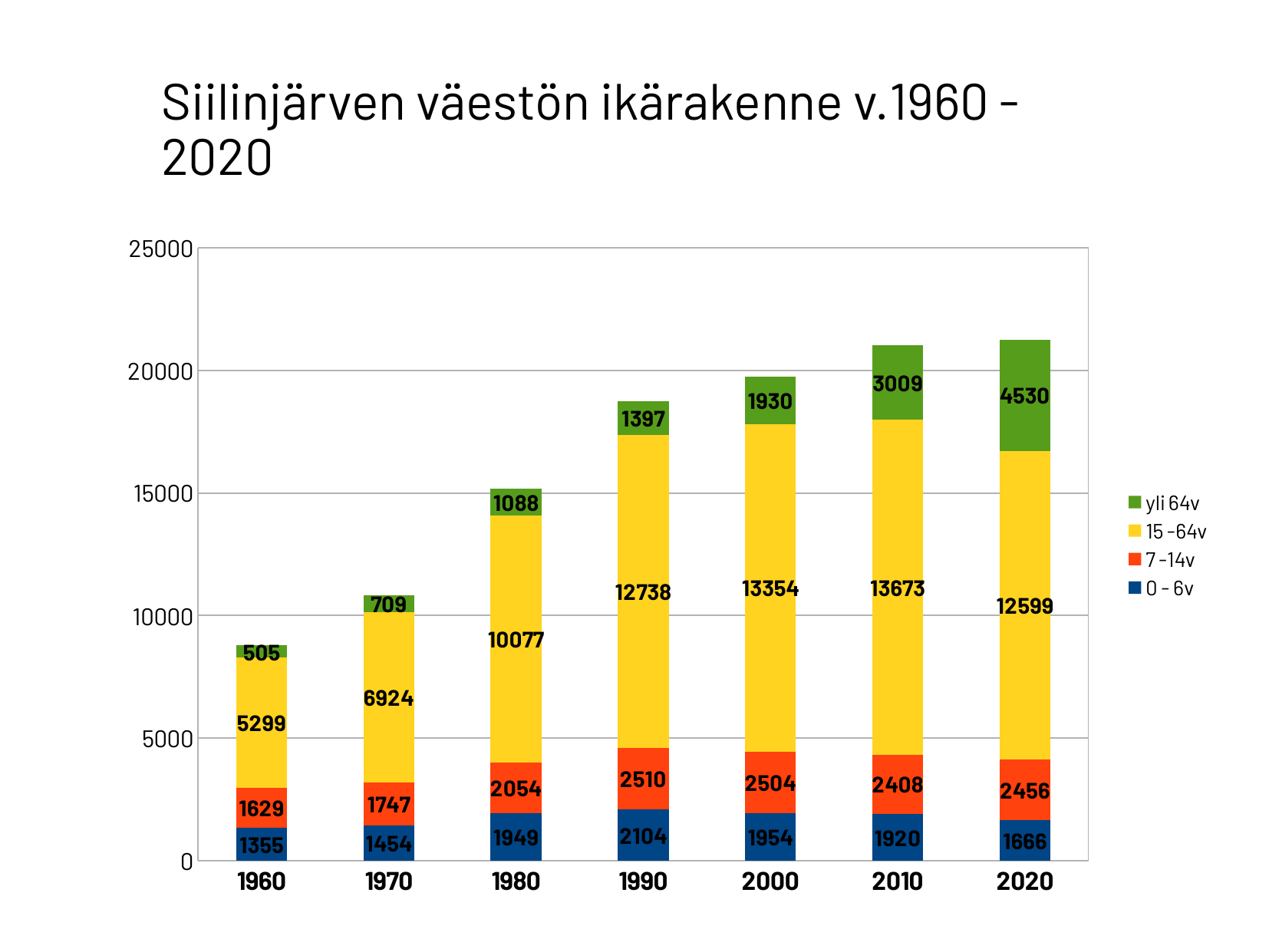

Siilinjärven väestön ikärakenne v.1960 - 2020

### Chart

| Category |  |  |  |  |
|---|---|---|---|---|
| 1960 | 1355.0 | 1629.0 | 5299.0 | 505.0 |
| 1970 | 1454.0 | 1747.0 | 6924.0 | 709.0 |
| 1980 | 1949.0 | 2054.0 | 10077.0 | 1088.0 |
| 1990 | 2104.0 | 2510.0 | 12738.0 | 1397.0 |
| 2000 | 1954.0 | 2504.0 | 13354.0 | 1930.0 |
| 2010 | 1920.0 | 2408.0 | 13673.0 | 3009.0 |
| 2020 | 1666.0 | 2456.0 | 12599.0 | 4530.0 |